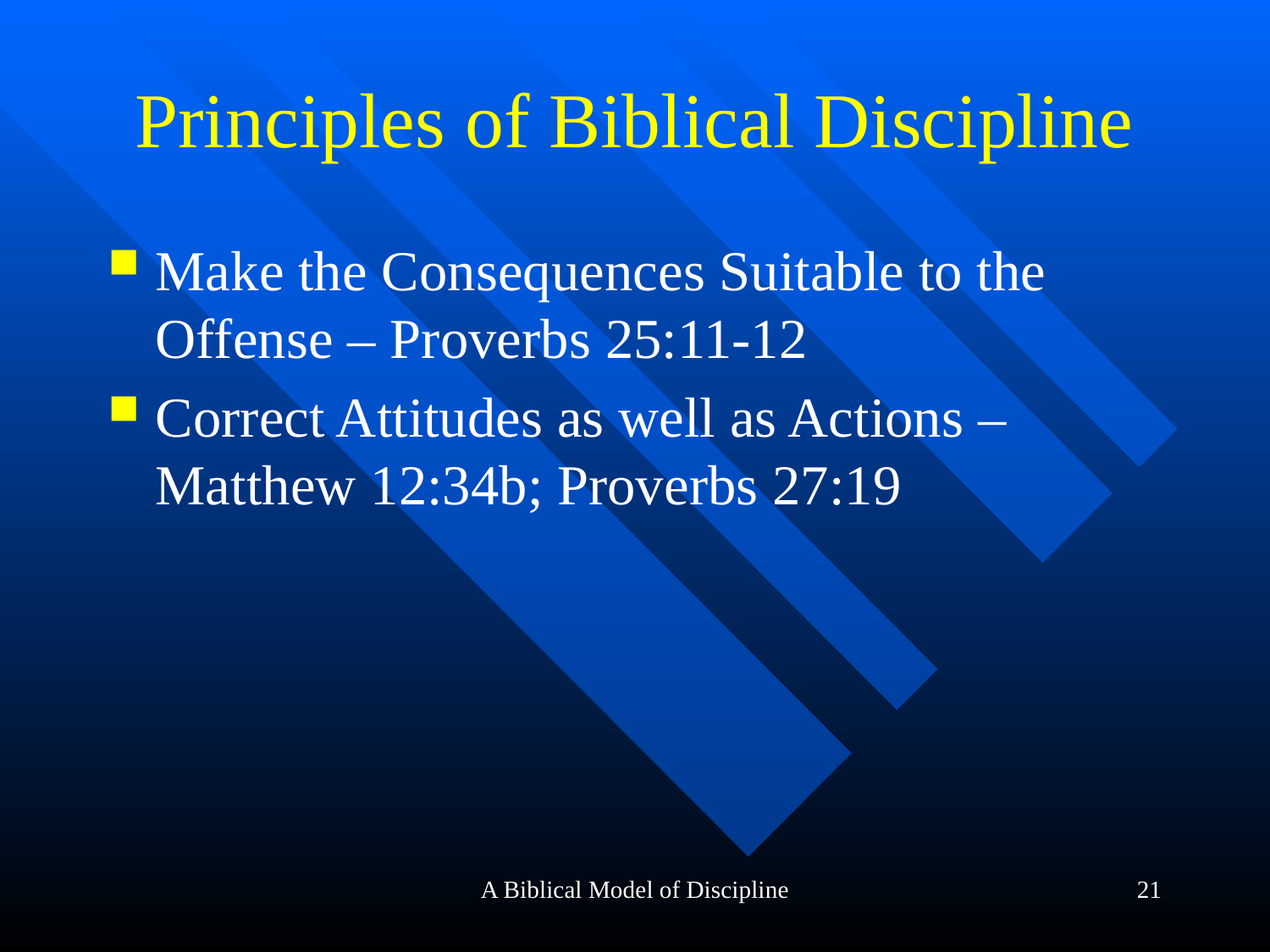

# Principles of Biblical Discipline
Make the Consequences Suitable to the Offense – Proverbs 25:11-12
Correct Attitudes as well as Actions – Matthew 12:34b; Proverbs 27:19

A Biblical Model of Discipline
21